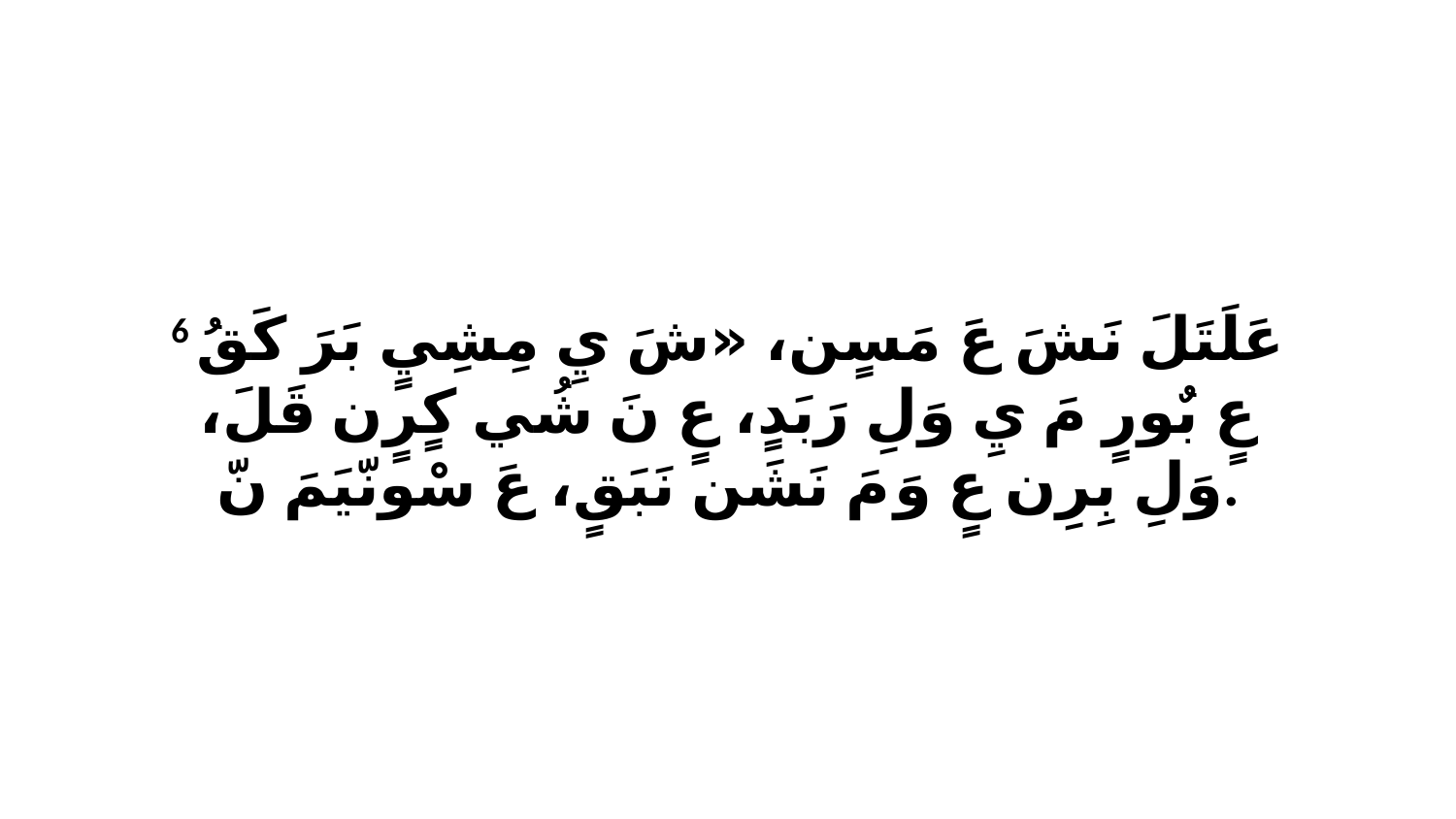

6 عَلَتَلَ نَشَ عَ مَسٍن، «شَ يِ مِشِيٍ بَرَ كَقُ عٍ بٌورٍ مَ يِ وَلِ رَبَدٍ، عٍ نَ شُي كٍرٍن قَلَ، وَلِ بِرِن عٍ وَ مَ نَشَن نَبَقٍ، عَ سْونّيَمَ نّ.